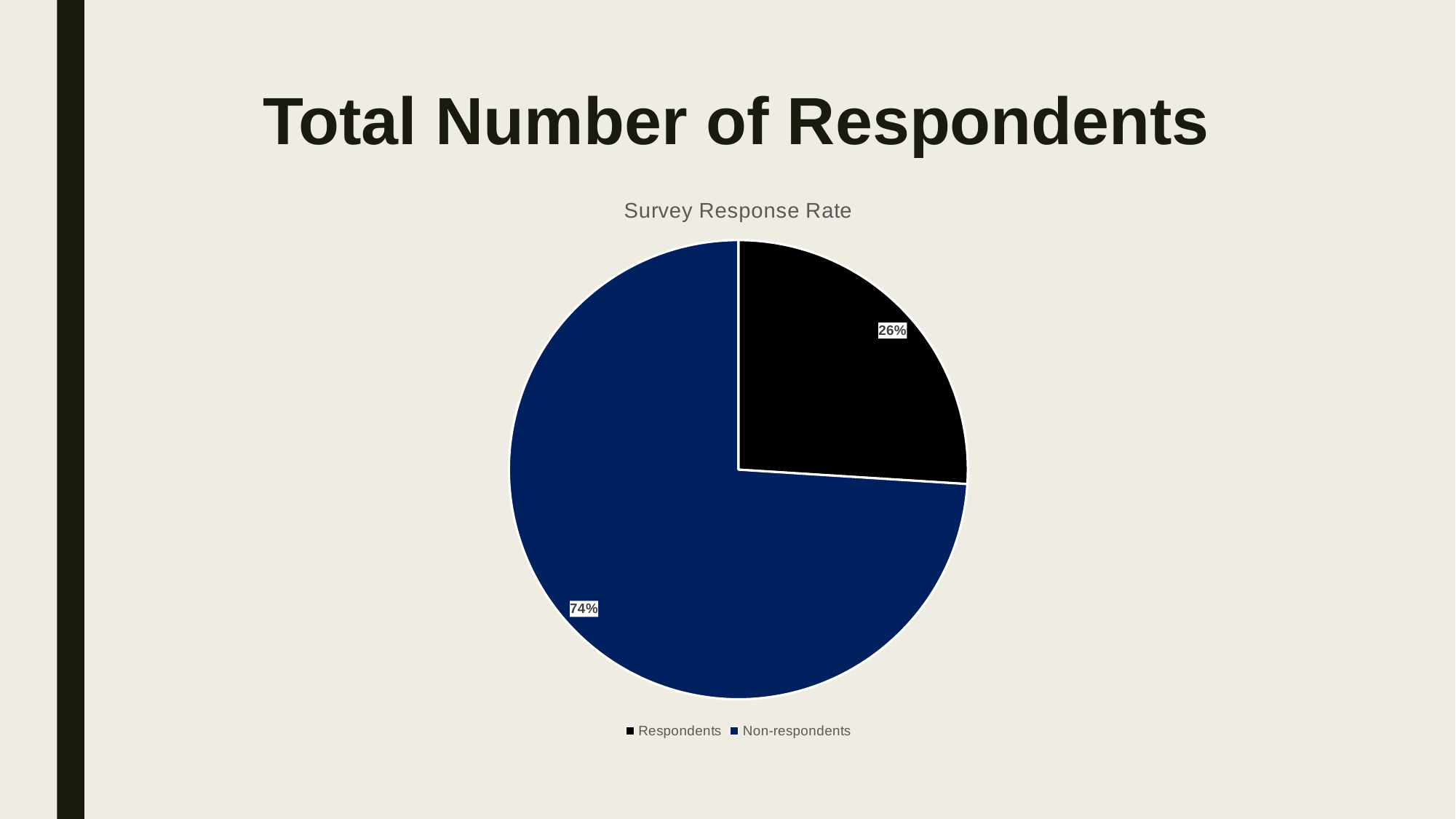

# Total Number of Respondents

### Chart: Survey Response Rate

| Category |  |
|---|---|
| Respondents | 0.26 |
| Non-respondents | 0.74 |